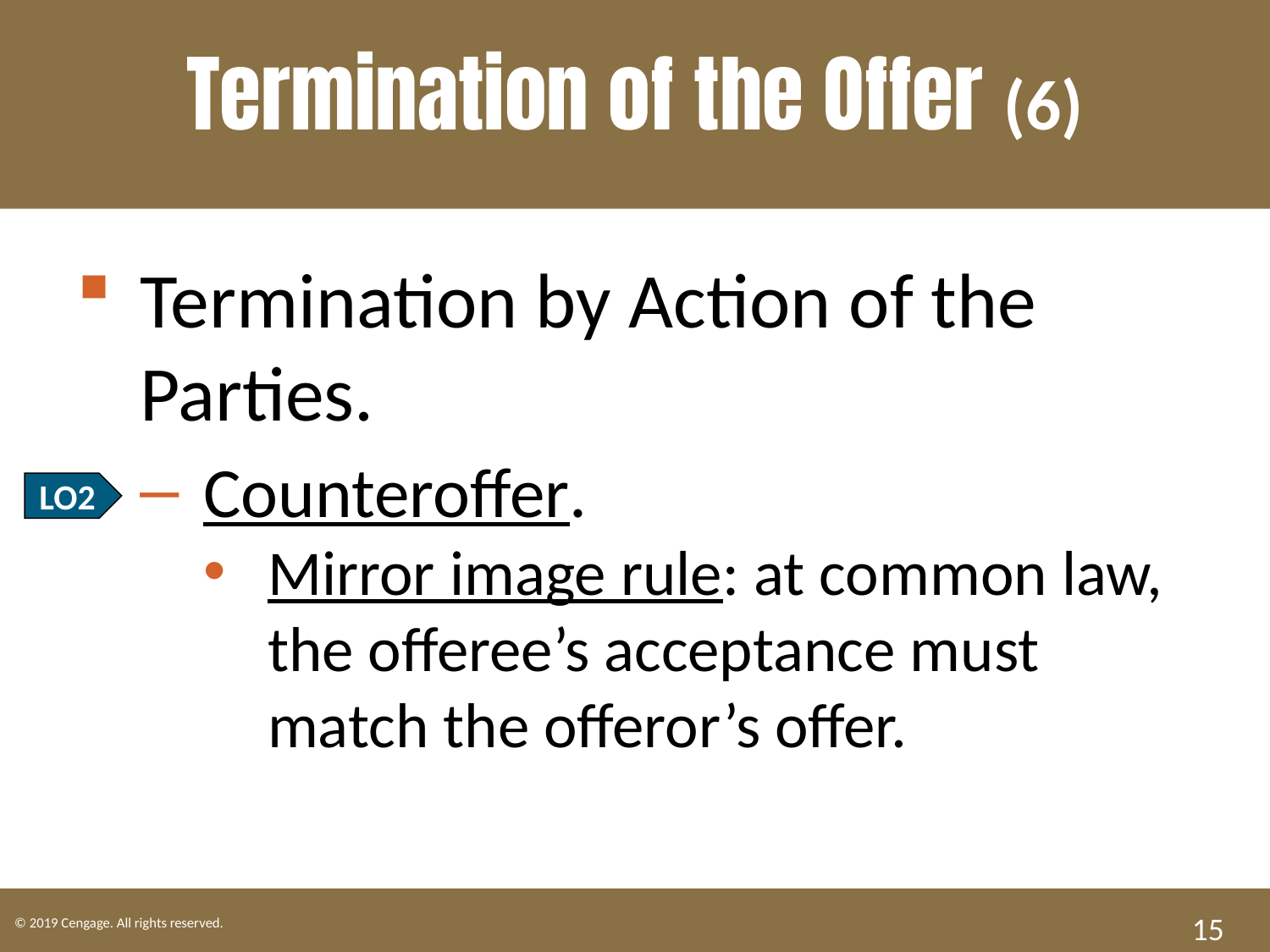

Termination of the Offer (6)
Termination by Action of the Parties.
Counteroffer.
Mirror image rule: at common law, the offeree’s acceptance must match the offeror’s offer.
LO2
15